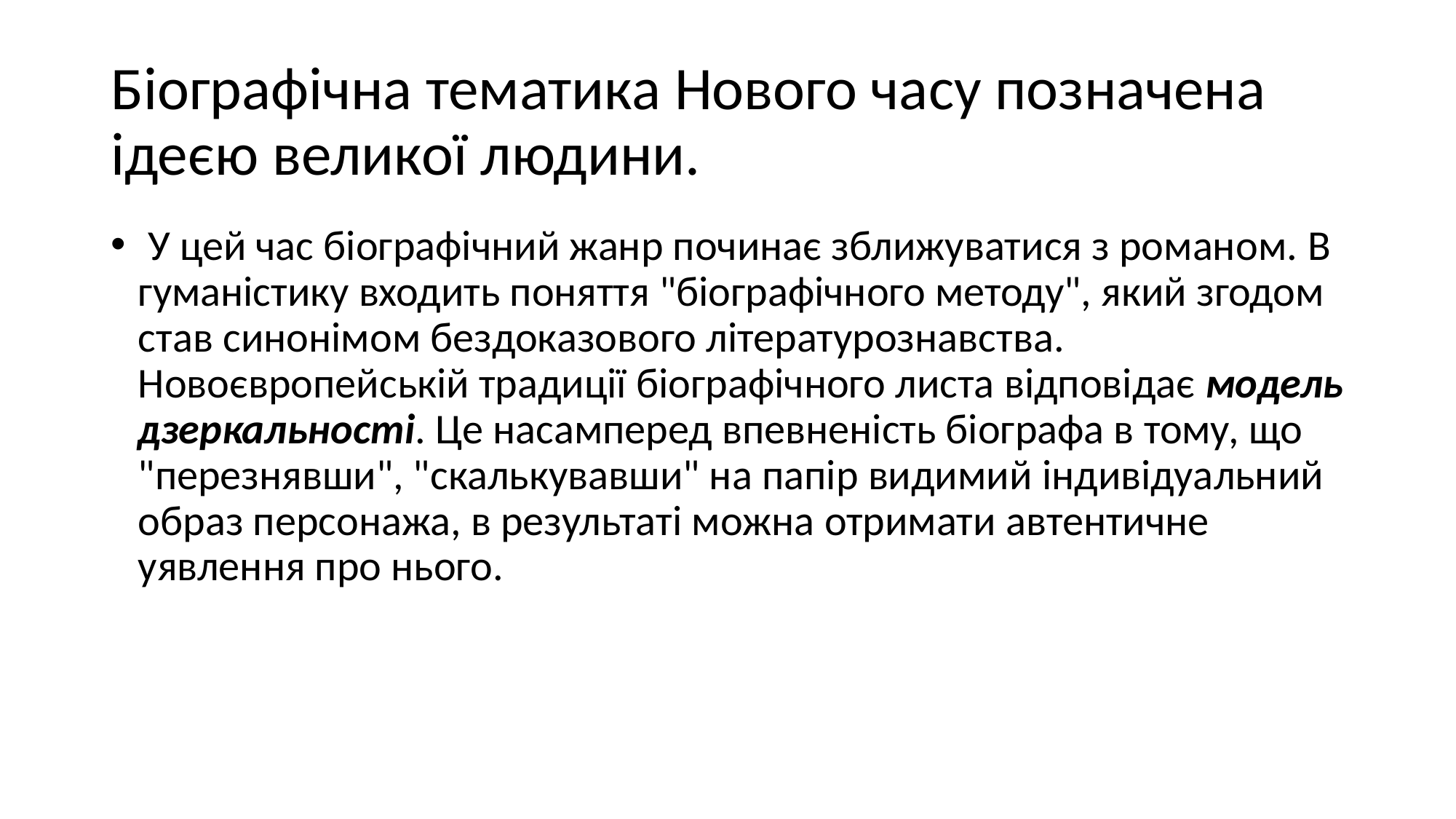

# Біографічна тематика Нового часу позначена ідеєю великої людини.
 У цей час біографічний жанр починає зближуватися з романом. В гуманістику входить поняття "біографічного методу", який згодом став синонімом бездоказового літературознавства. Новоєвропейській традиції біографічного листа відповідає модель дзеркальності. Це насамперед впевненість біографа в тому, що "перезнявши", "скалькувавши" на папір видимий індивідуальний образ персонажа, в результаті можна отримати автентичне уявлення про нього.